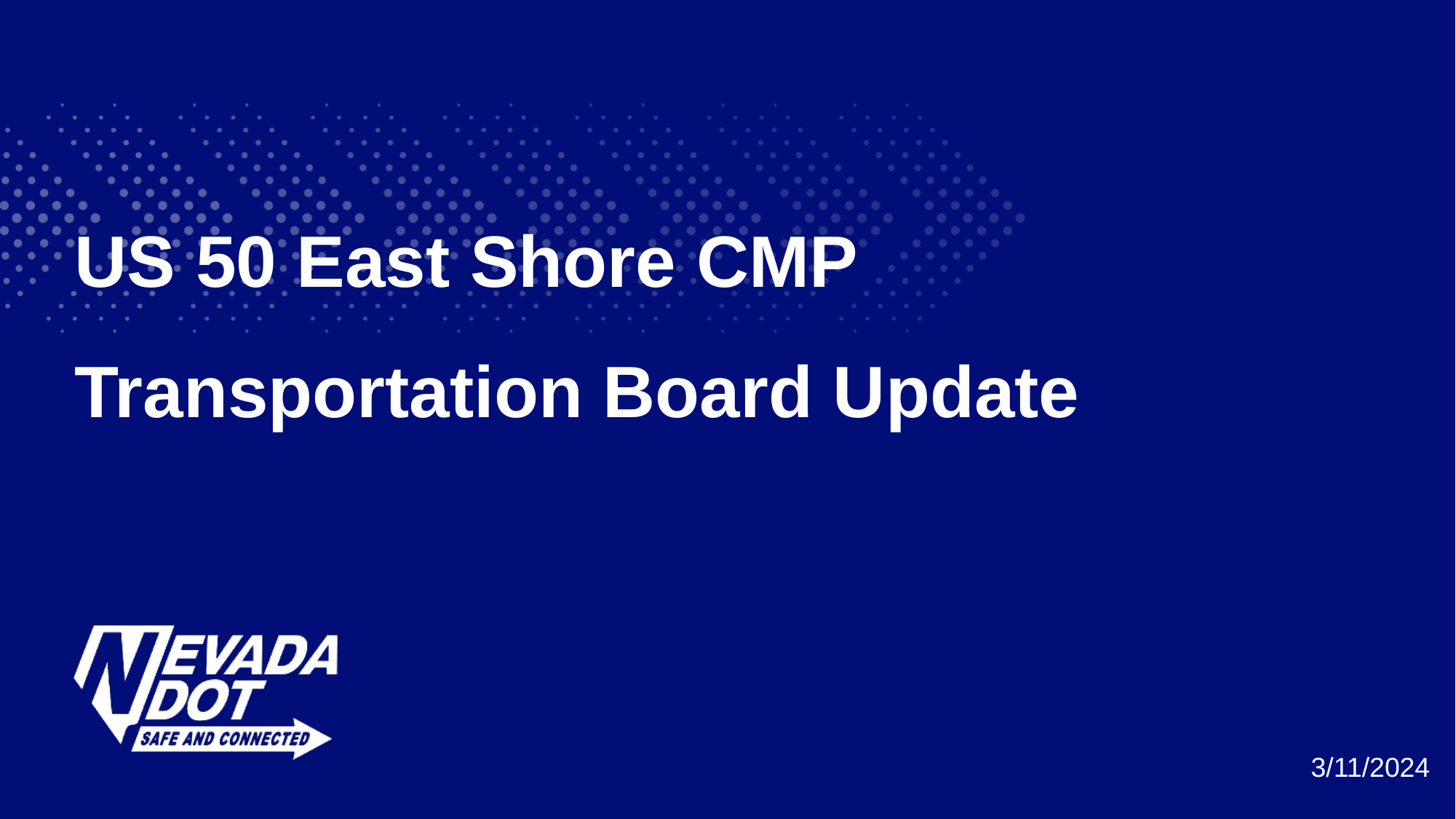

US 50 East Shore CMP
Transportation Board Update

3/11/2024